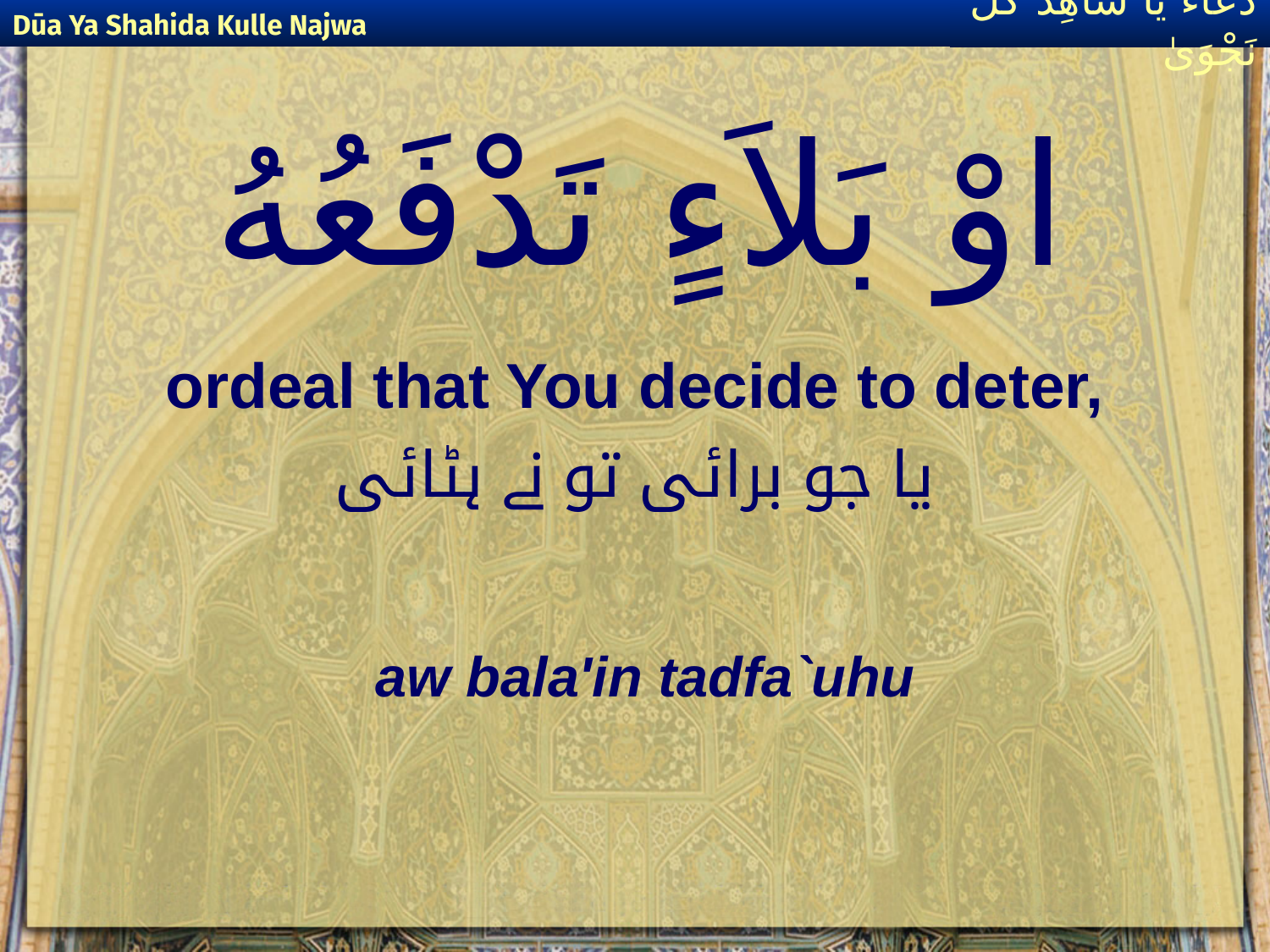

Dūa Ya Shahida Kulle Najwa
دُعَاءٌ يَا شَاهِدَ كُلِّ نَجْوَىٰ
# اوْ بَلاَءٍ تَدْفَعُهُ
ordeal that You decide to deter,
یا جو برائی تو نے ہٹائی
aw bala'in tadfa`uhu